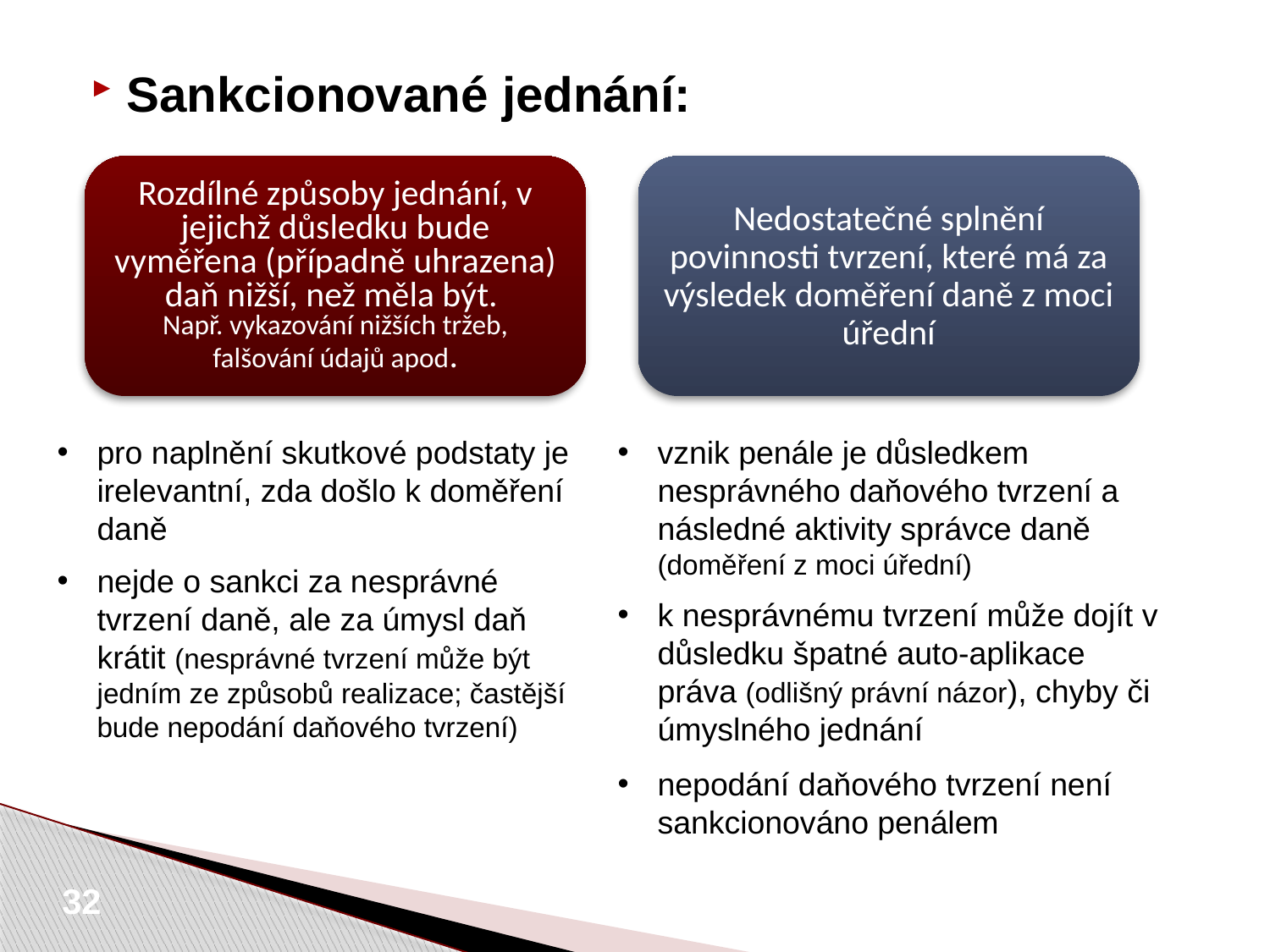

Sankcionované jednání:
Rozdílné způsoby jednání, v jejichž důsledku bude vyměřena (případně uhrazena) daň nižší, než měla být.
Např. vykazování nižších tržeb, falšování údajů apod.
Nedostatečné splnění povinnosti tvrzení, které má za výsledek doměření daně z moci úřední
pro naplnění skutkové podstaty je irelevantní, zda došlo k doměření daně

nejde o sankci za nesprávné tvrzení daně, ale za úmysl daň krátit (nesprávné tvrzení může být jedním ze způsobů realizace; častější bude nepodání daňového tvrzení)

vznik penále je důsledkem nesprávného daňového tvrzení a následné aktivity správce daně (doměření z moci úřední)

k nesprávnému tvrzení může dojít v důsledku špatné auto-aplikace práva (odlišný právní názor), chyby či úmyslného jednání

nepodání daňového tvrzení není sankcionováno penálem

32